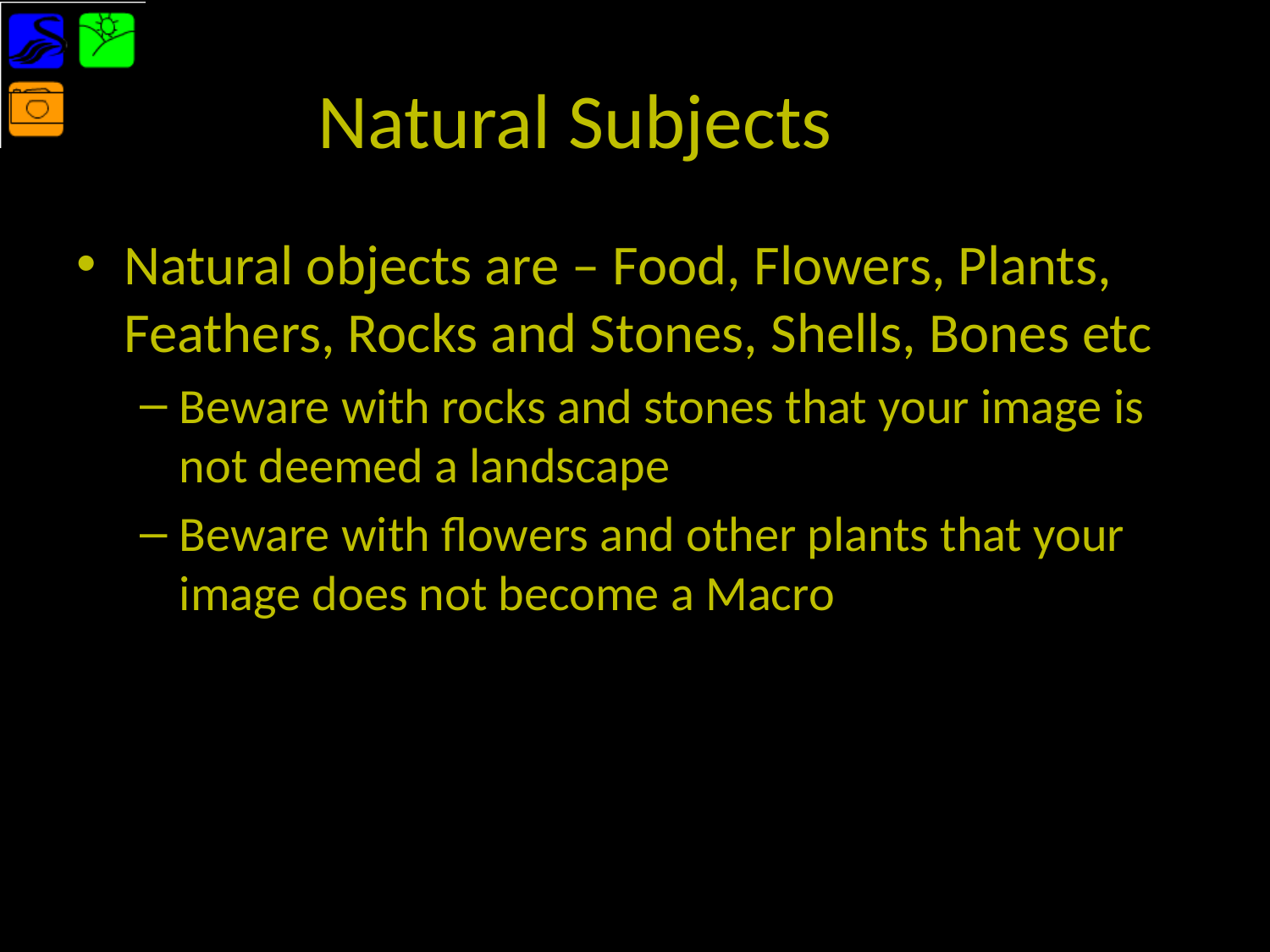

# Natural Subjects
Natural objects are – Food, Flowers, Plants, Feathers, Rocks and Stones, Shells, Bones etc
Beware with rocks and stones that your image is not deemed a landscape
Beware with flowers and other plants that your image does not become a Macro